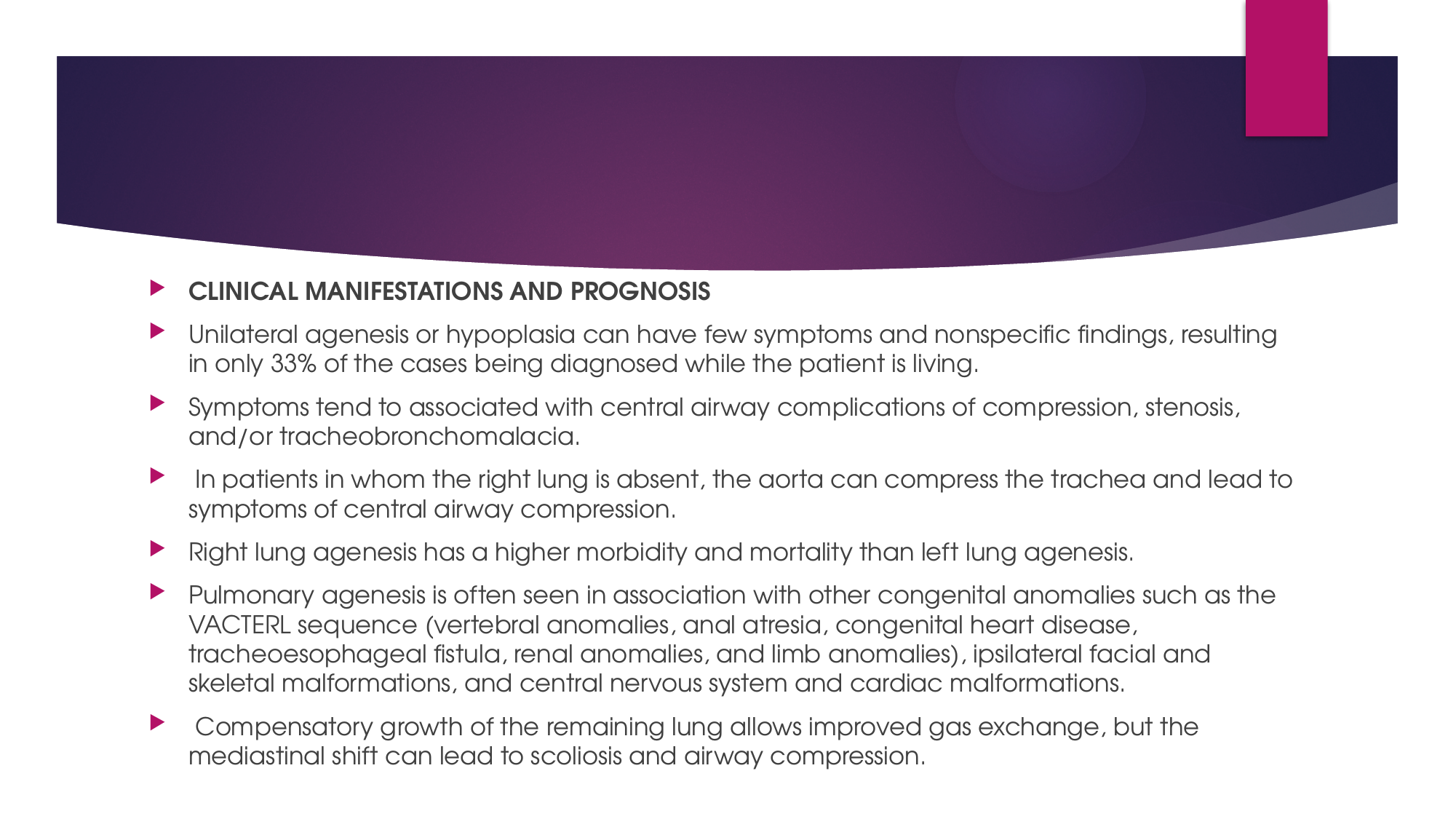

#
CLINICAL MANIFESTATIONS AND PROGNOSIS
Unilateral agenesis or hypoplasia can have few symptoms and nonspecific findings, resulting in only 33% of the cases being diagnosed while the patient is living.
Symptoms tend to associated with central airway complications of compression, stenosis, and/or tracheobronchomalacia.
 In patients in whom the right lung is absent, the aorta can compress the trachea and lead to symptoms of central airway compression.
Right lung agenesis has a higher morbidity and mortality than left lung agenesis.
Pulmonary agenesis is often seen in association with other congenital anomalies such as the VACTERL sequence (vertebral anomalies, anal atresia, congenital heart disease, tracheoesophageal fistula, renal anomalies, and limb anomalies), ipsilateral facial and skeletal malformations, and central nervous system and cardiac malformations.
 Compensatory growth of the remaining lung allows improved gas exchange, but the mediastinal shift can lead to scoliosis and airway compression.